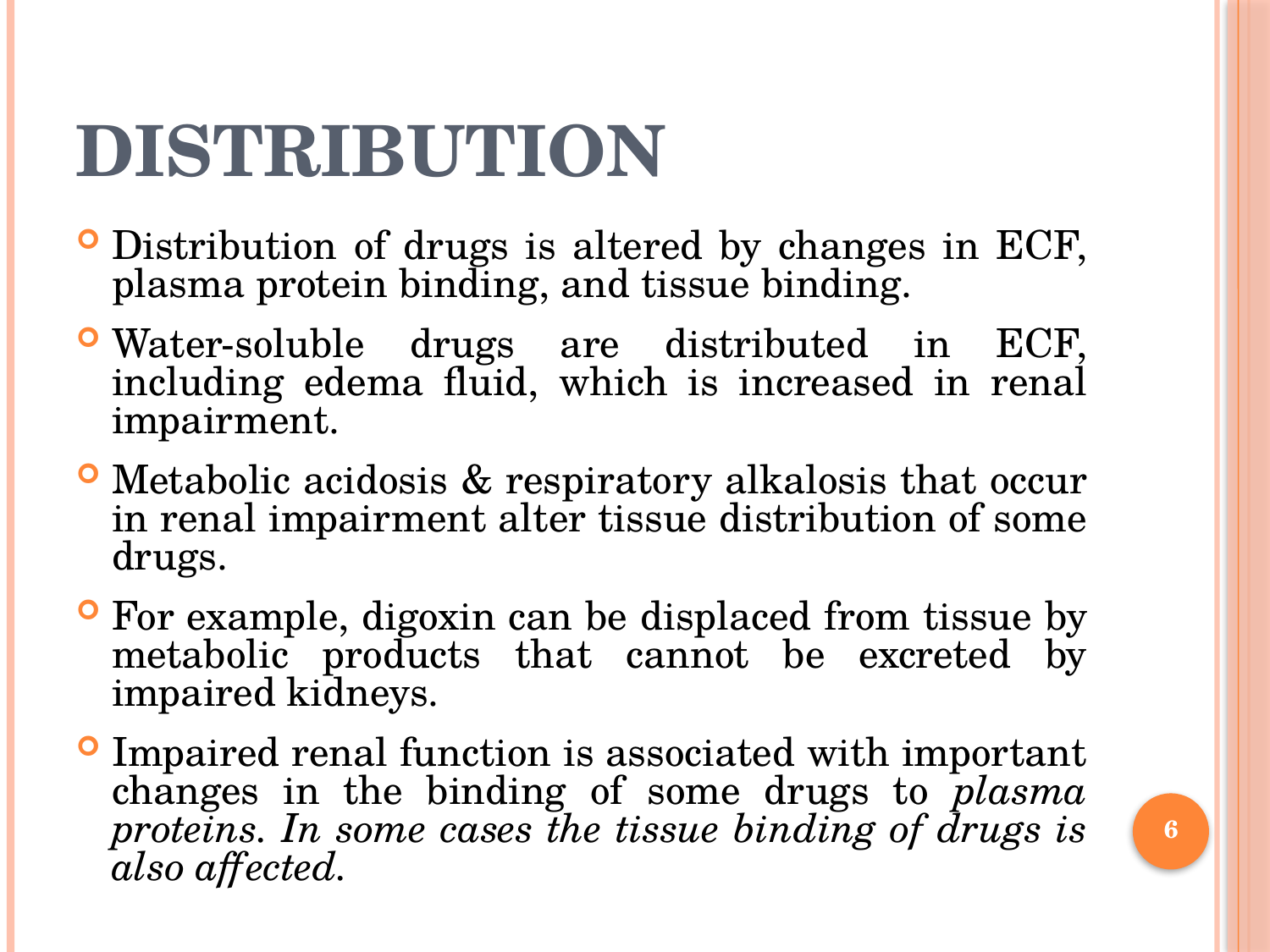

# Distribution
Distribution of drugs is altered by changes in ECF, plasma protein binding, and tissue binding.
Water-soluble drugs are distributed in ECF, including edema fluid, which is increased in renal impairment.
Metabolic acidosis & respiratory alkalosis that occur in renal impairment alter tissue distribution of some drugs.
For example, digoxin can be displaced from tissue by metabolic products that cannot be excreted by impaired kidneys.
Impaired renal function is associated with important changes in the binding of some drugs to plasma proteins. In some cases the tissue binding of drugs is also affected.

6